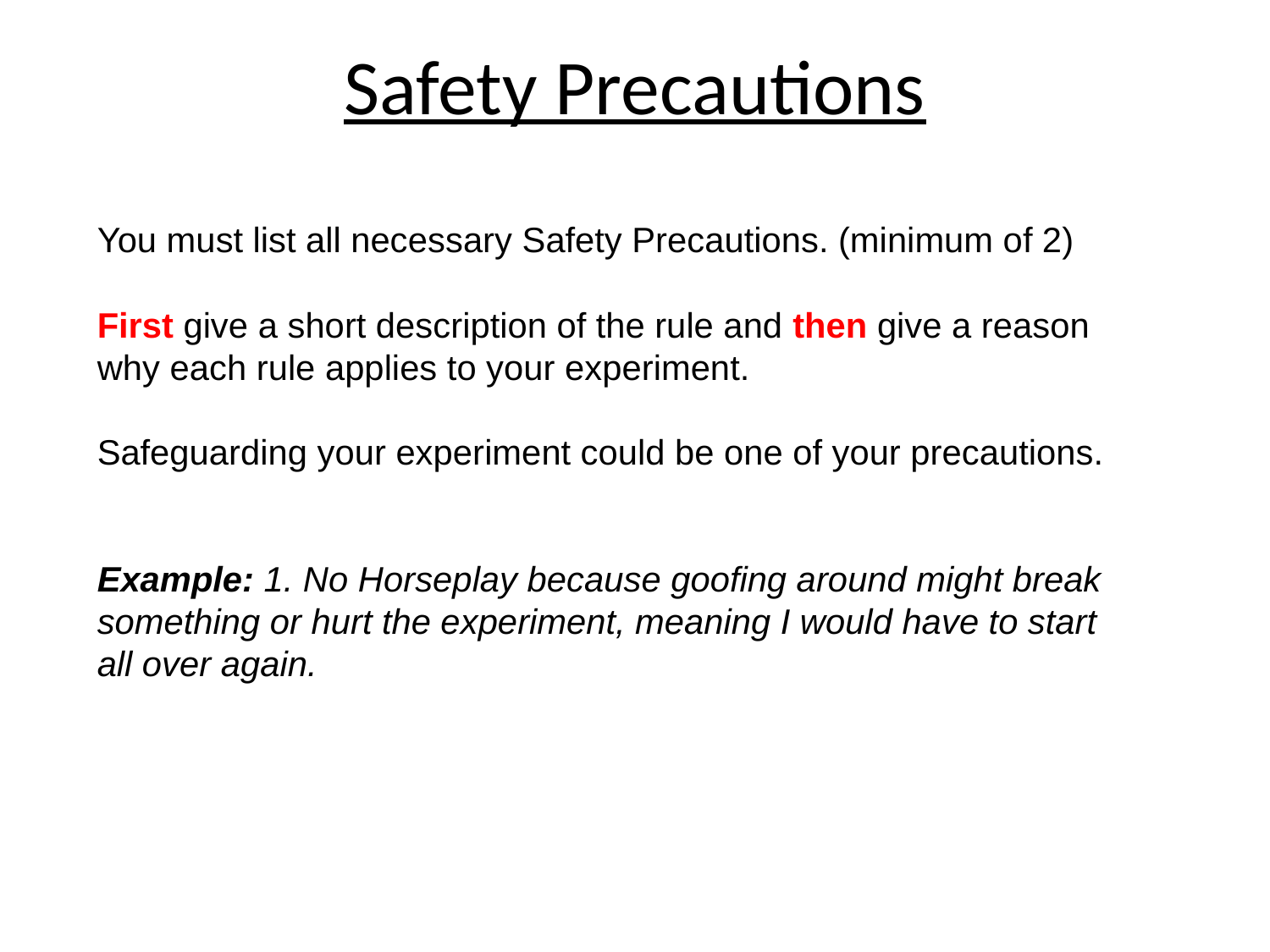

# Safety Precautions
You must list all necessary Safety Precautions. (minimum of 2)

First give a short description of the rule and then give a reason why each rule applies to your experiment.

Safeguarding your experiment could be one of your precautions.

Example: 1. No Horseplay because goofing around might break something or hurt the experiment, meaning I would have to start all over again.